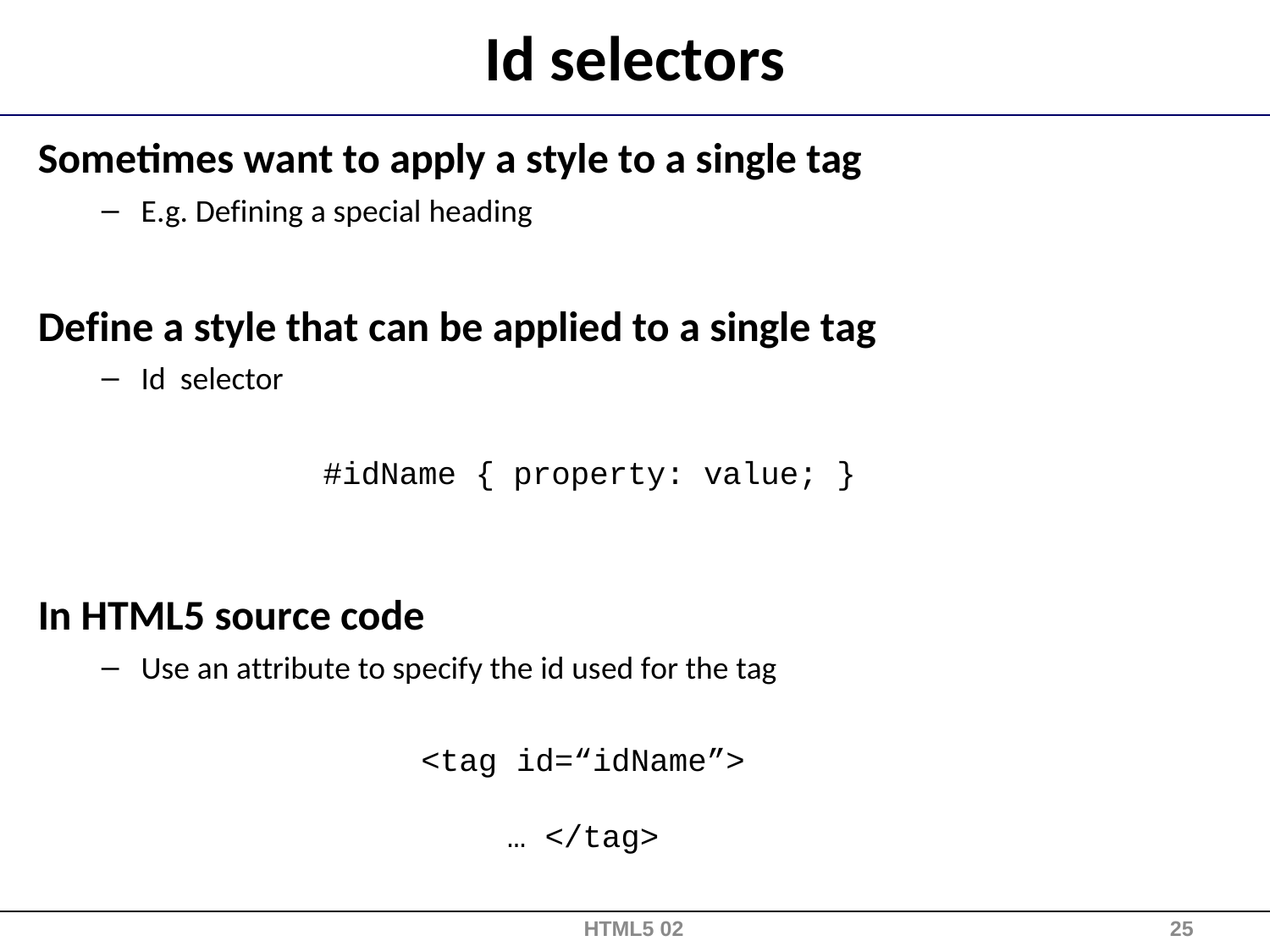

# Id selectors
Sometimes want to apply a style to a single tag
E.g. Defining a special heading

Define a style that can be applied to a single tag
Id  selector

#idName { property: value; }

In HTML5 source code
Use an attribute to specify the id used for the tag

<tag id=“idName”>	… </tag>

HTML5 02
25